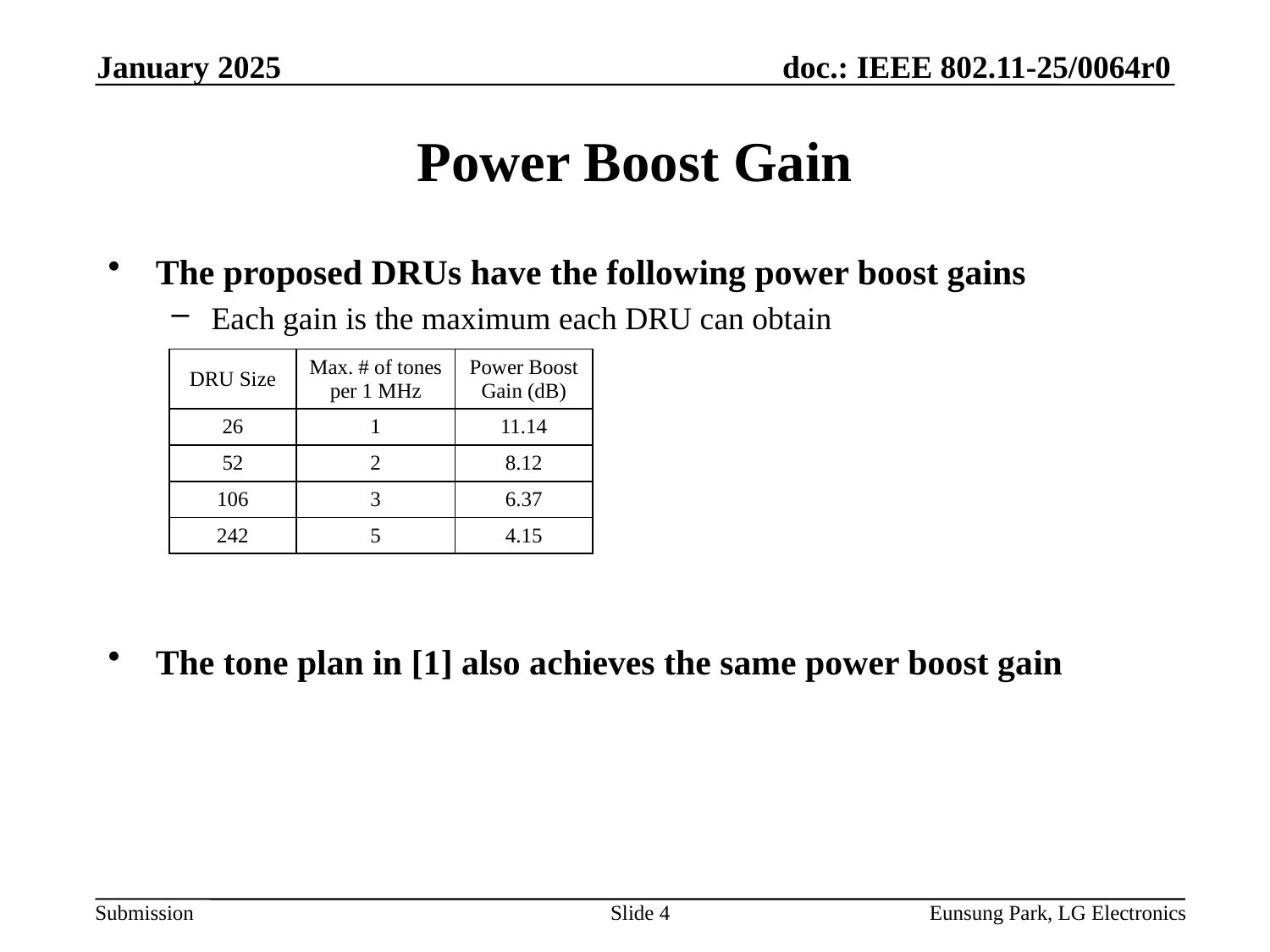

January 2025
# Power Boost Gain
The proposed DRUs have the following power boost gains
Each gain is the maximum each DRU can obtain

The tone plan in [1] also achieves the same power boost gain
| DRU Size | Max. # of tones per 1 MHz | Power Boost Gain (dB) |
| --- | --- | --- |
| 26 | 1 | 11.14 |
| 52 | 2 | 8.12 |
| 106 | 3 | 6.37 |
| 242 | 5 | 4.15 |
Slide 4
Eunsung Park, LG Electronics